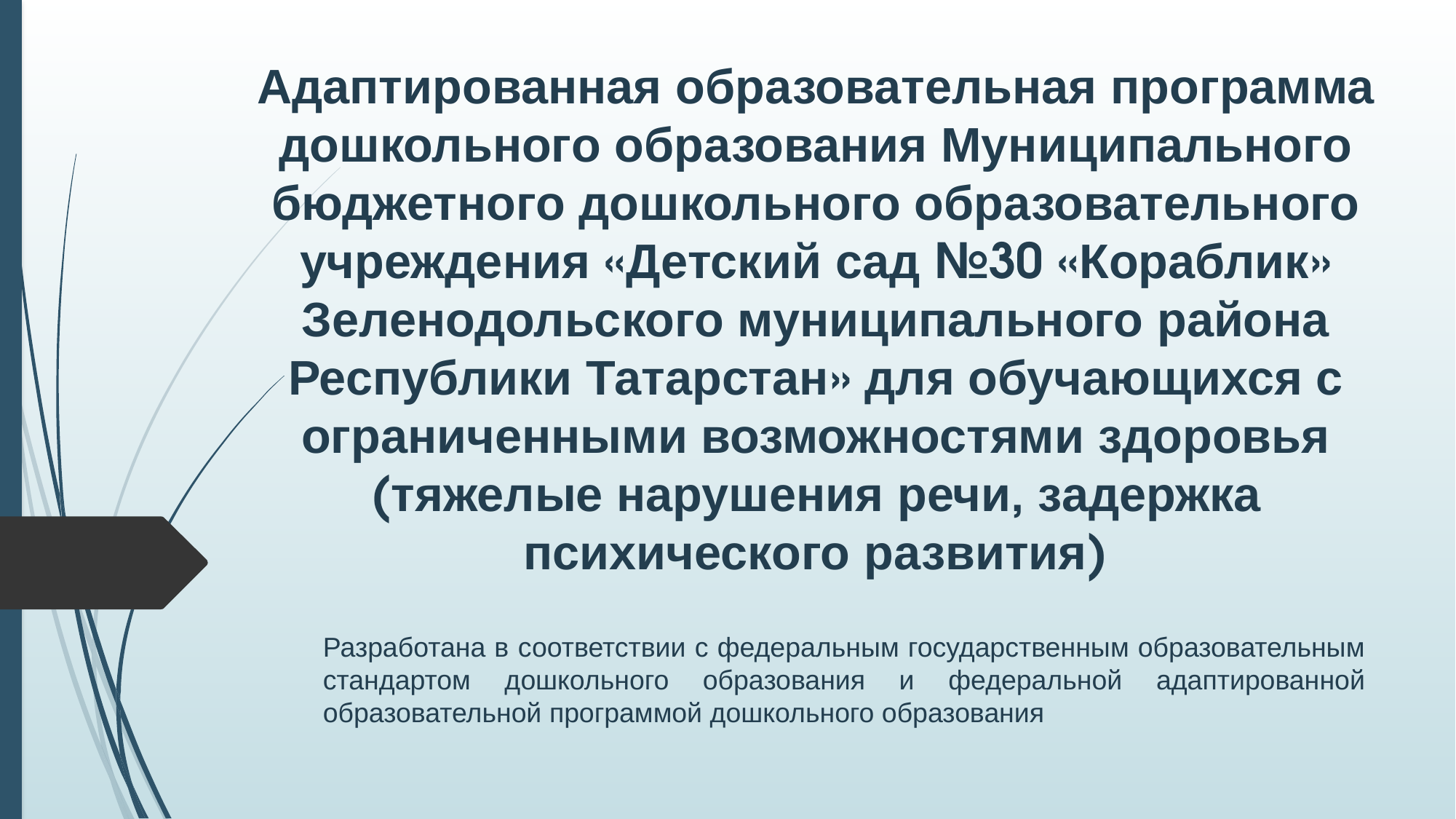

# Адаптированная образовательная программа дошкольного образования Муниципального бюджетного дошкольного образовательного учреждения «Детский сад №30 «Кораблик» Зеленодольского муниципального района Республики Татарстан» для обучающихся с ограниченными возможностями здоровья (тяжелые нарушения речи, задержка психического развития)
Разработана в соответствии с федеральным государственным образовательным стандартом дошкольного образования и федеральной адаптированной образовательной программой дошкольного образования